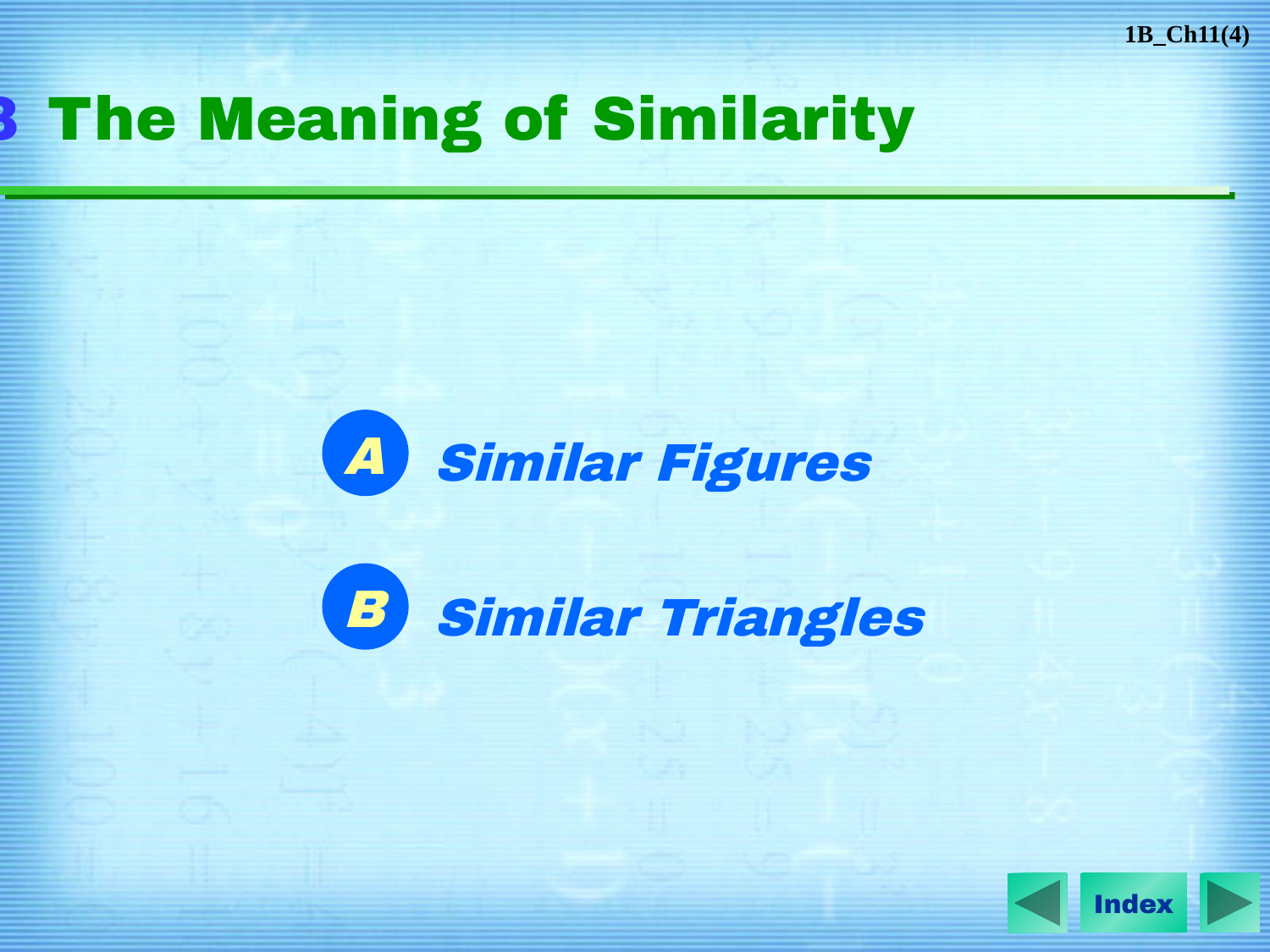

1B_Ch11(4)
11.3	The Meaning of Similarity

Similar Figures

A

B
Similar Triangles
Index